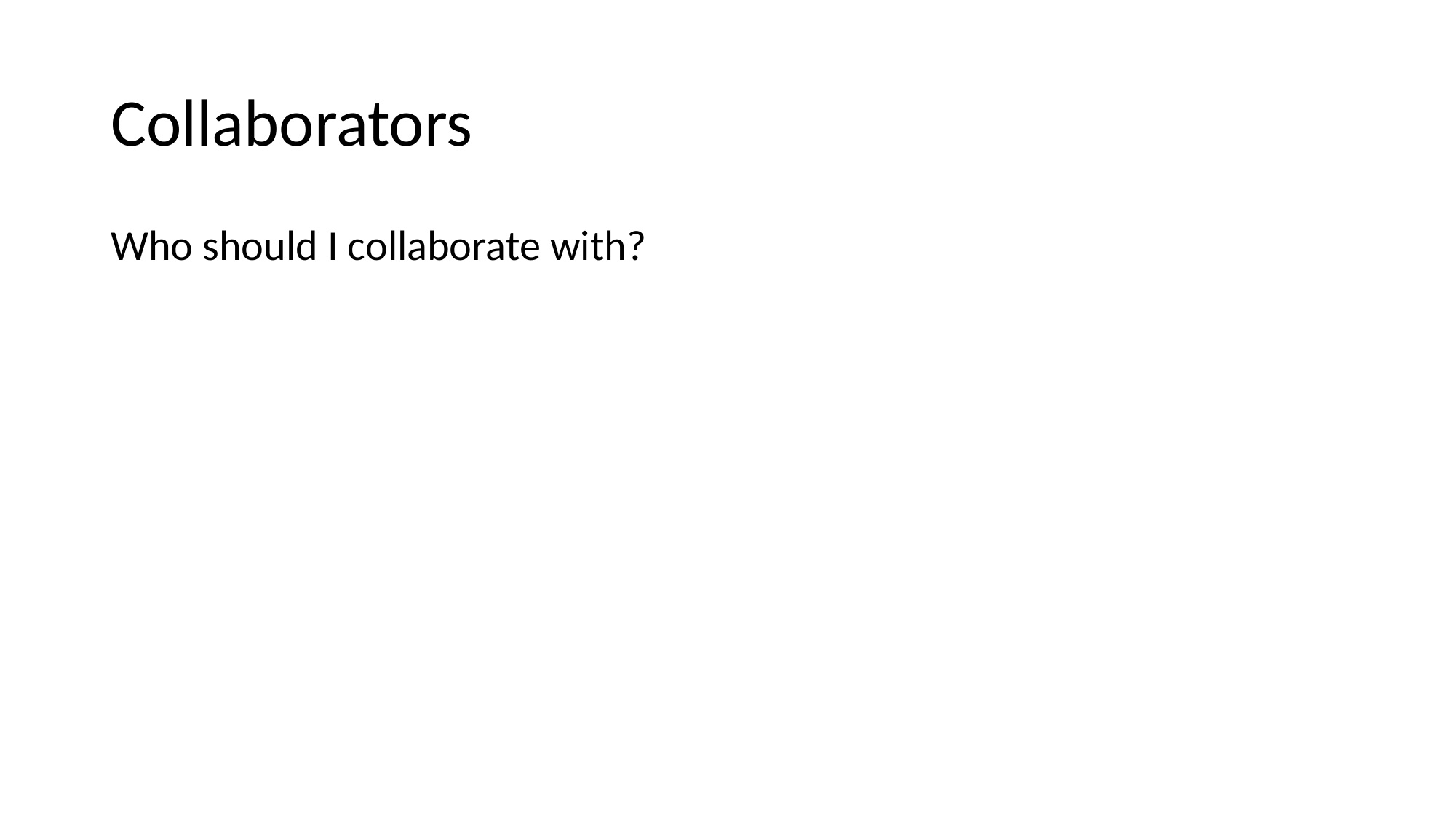

# Collaborators
Who should I collaborate with?